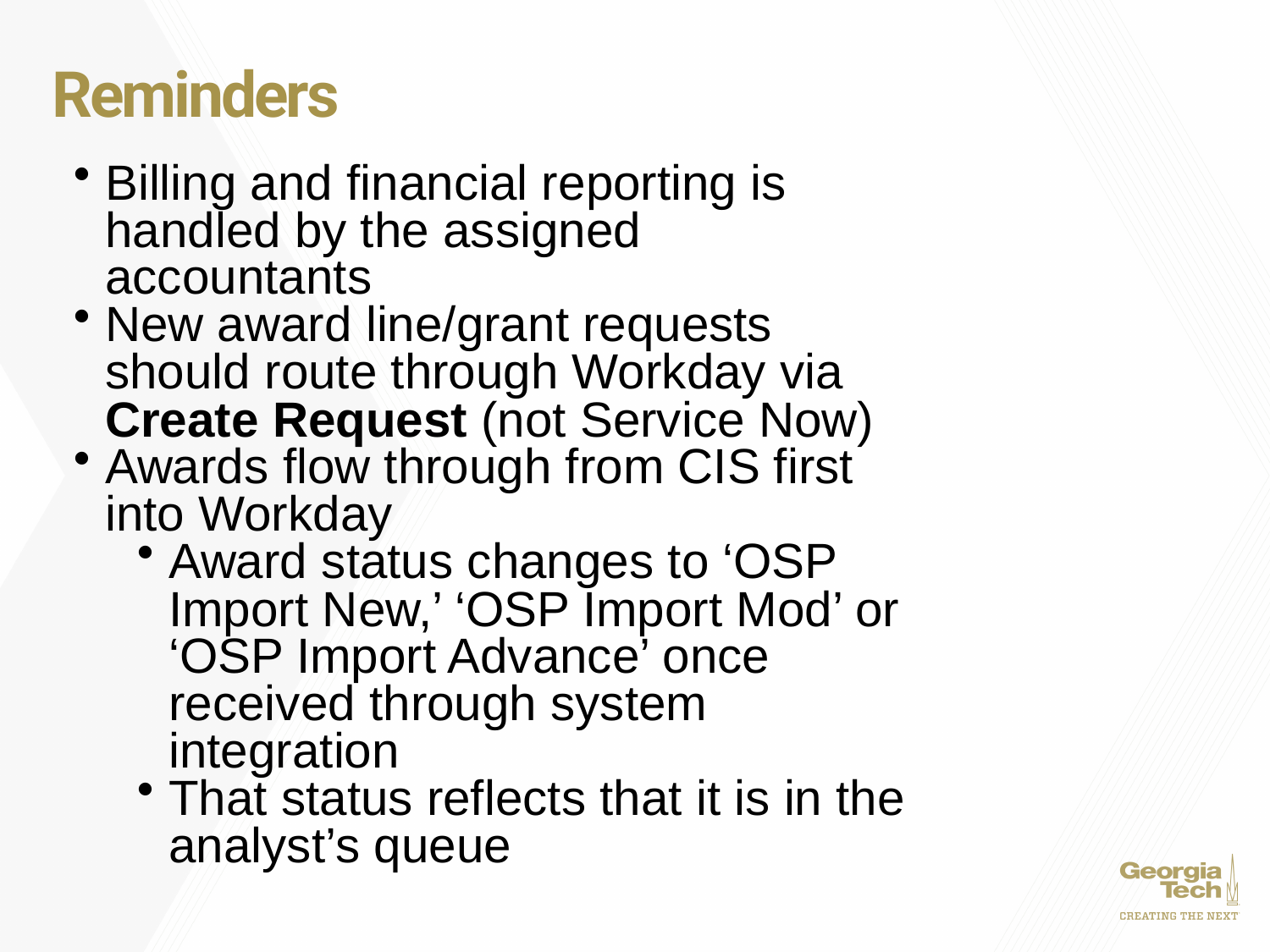

# Reminders
Billing and financial reporting is handled by the assigned accountants
New award line/grant requests should route through Workday via Create Request (not Service Now)
Awards flow through from CIS first into Workday
Award status changes to ‘OSP Import New,’ ‘OSP Import Mod’ or ‘OSP Import Advance’ once received through system integration
That status reflects that it is in the analyst’s queue